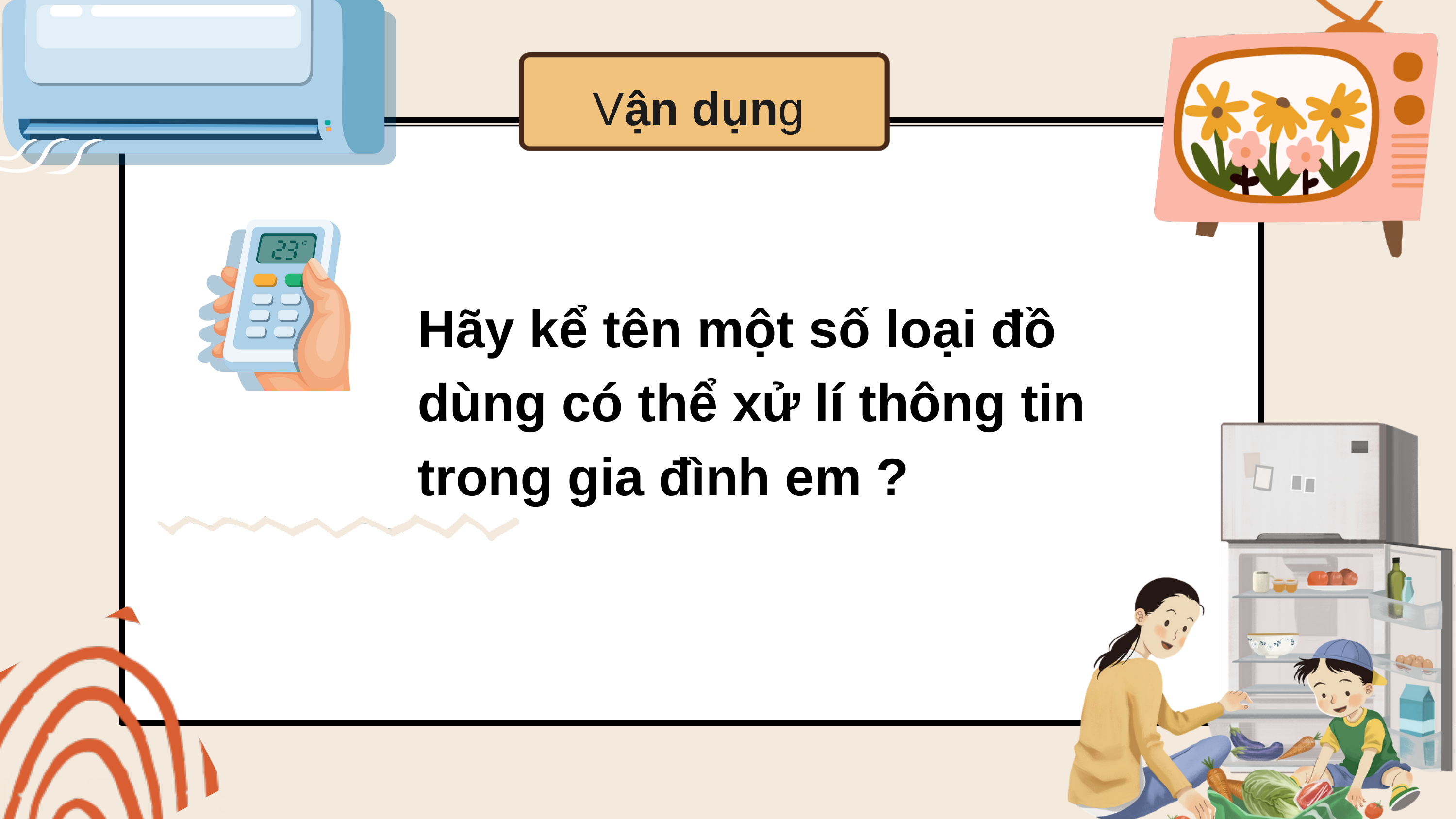

Vận dụng

Hãy kể tên một số loại đồ dùng có thể xử lí thông tin trong gia đình em ?